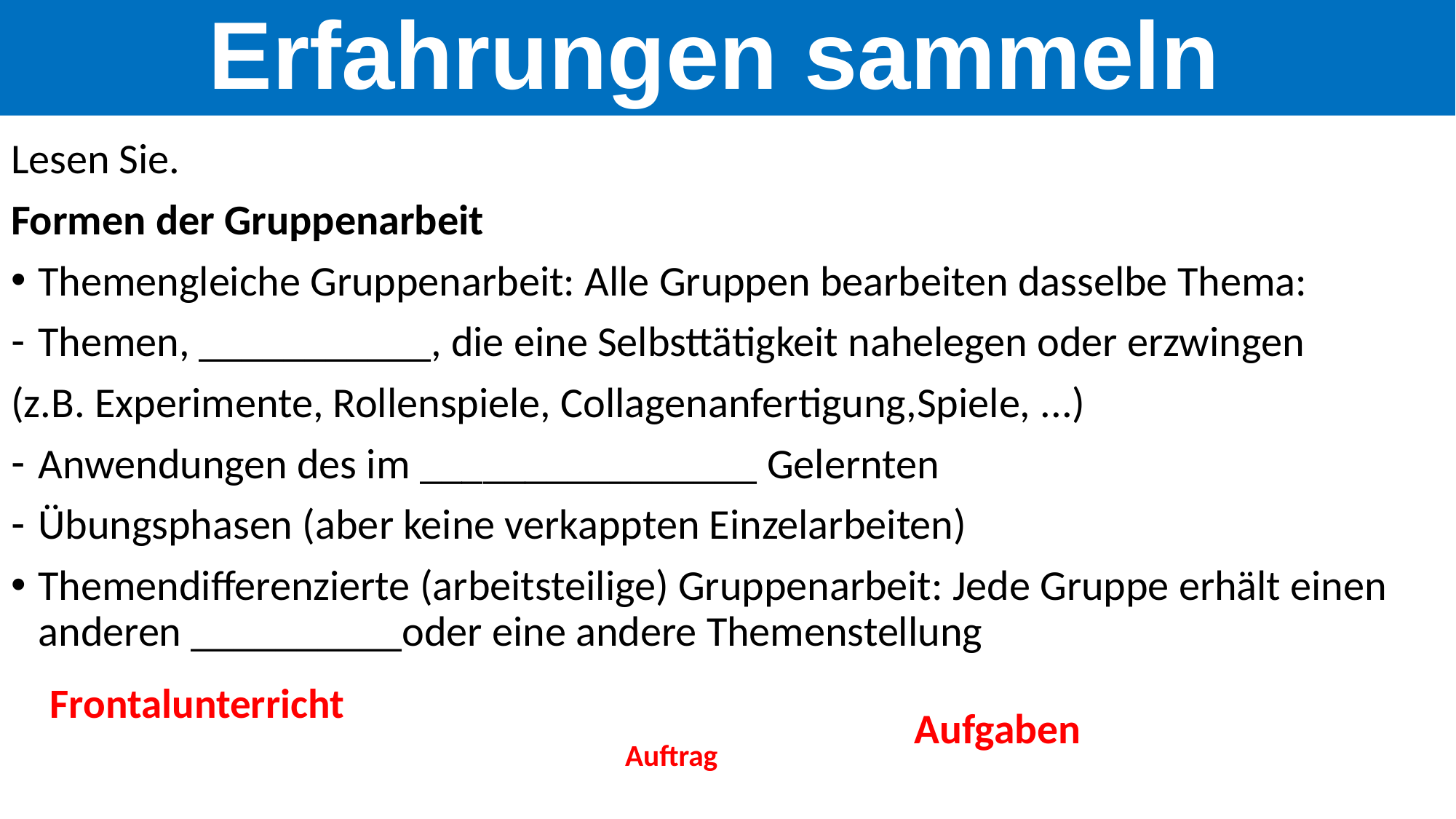

Erfahrungen sammeln
Lesen Sie.
Formen der Gruppenarbeit
Themengleiche Gruppenarbeit: Alle Gruppen bearbeiten dasselbe Thema:
Themen, ___________, die eine Selbsttätigkeit nahelegen oder erzwingen
(z.B. Experimente, Rollenspiele, Collagenanfertigung,Spiele, ...)
Anwendungen des im ________________ Gelernten
Übungsphasen (aber keine verkappten Einzelarbeiten)
Themendifferenzierte (arbeitsteilige) Gruppenarbeit: Jede Gruppe erhält einen anderen __________oder eine andere Themenstellung

Frontalunterricht
Aufgaben
Auftrag